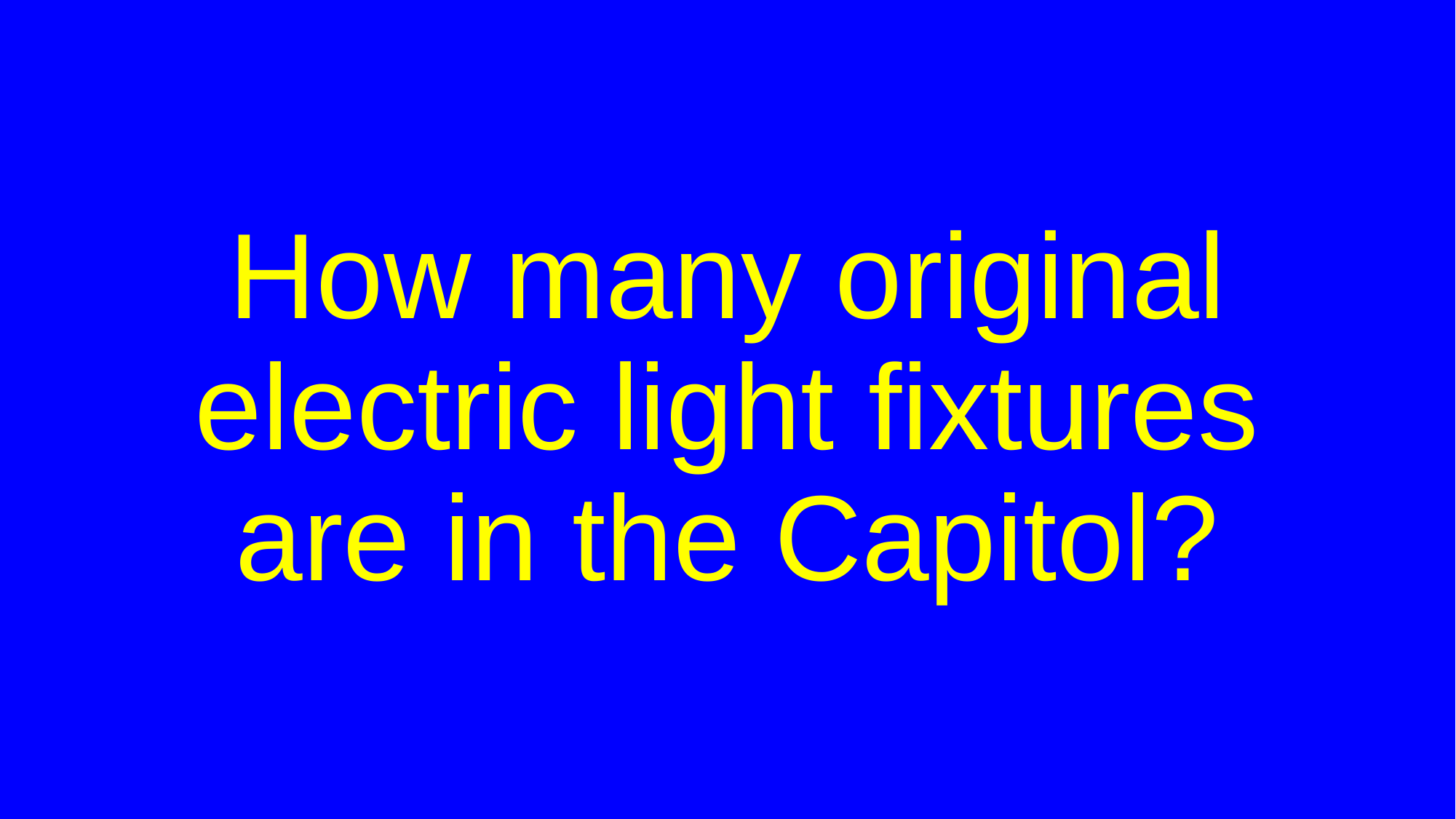

# How many original electric light fixtures are in the Capitol?